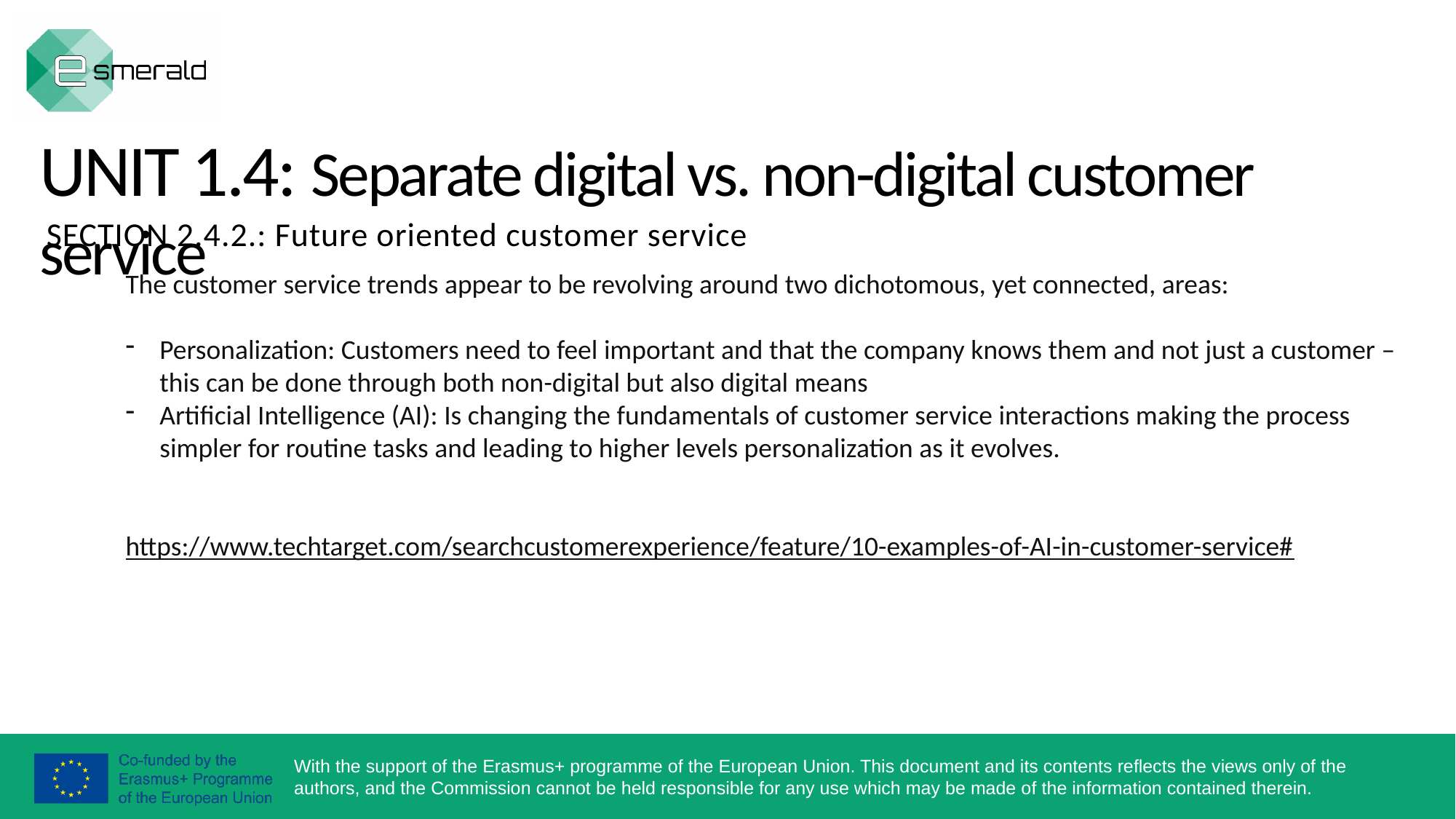

UNIT 1.4: Separate digital vs. non-digital customer service
SECTION 2.4.2.: Future oriented customer service
The customer service trends appear to be revolving around two dichotomous, yet connected, areas:

Personalization: Customers need to feel important and that the company knows them and not just a customer – this can be done through both non-digital but also digital means
Artificial Intelligence (AI): Is changing the fundamentals of customer service interactions making the process simpler for routine tasks and leading to higher levels personalization as it evolves.

https://www.techtarget.com/searchcustomerexperience/feature/10-examples-of-AI-in-customer-service#